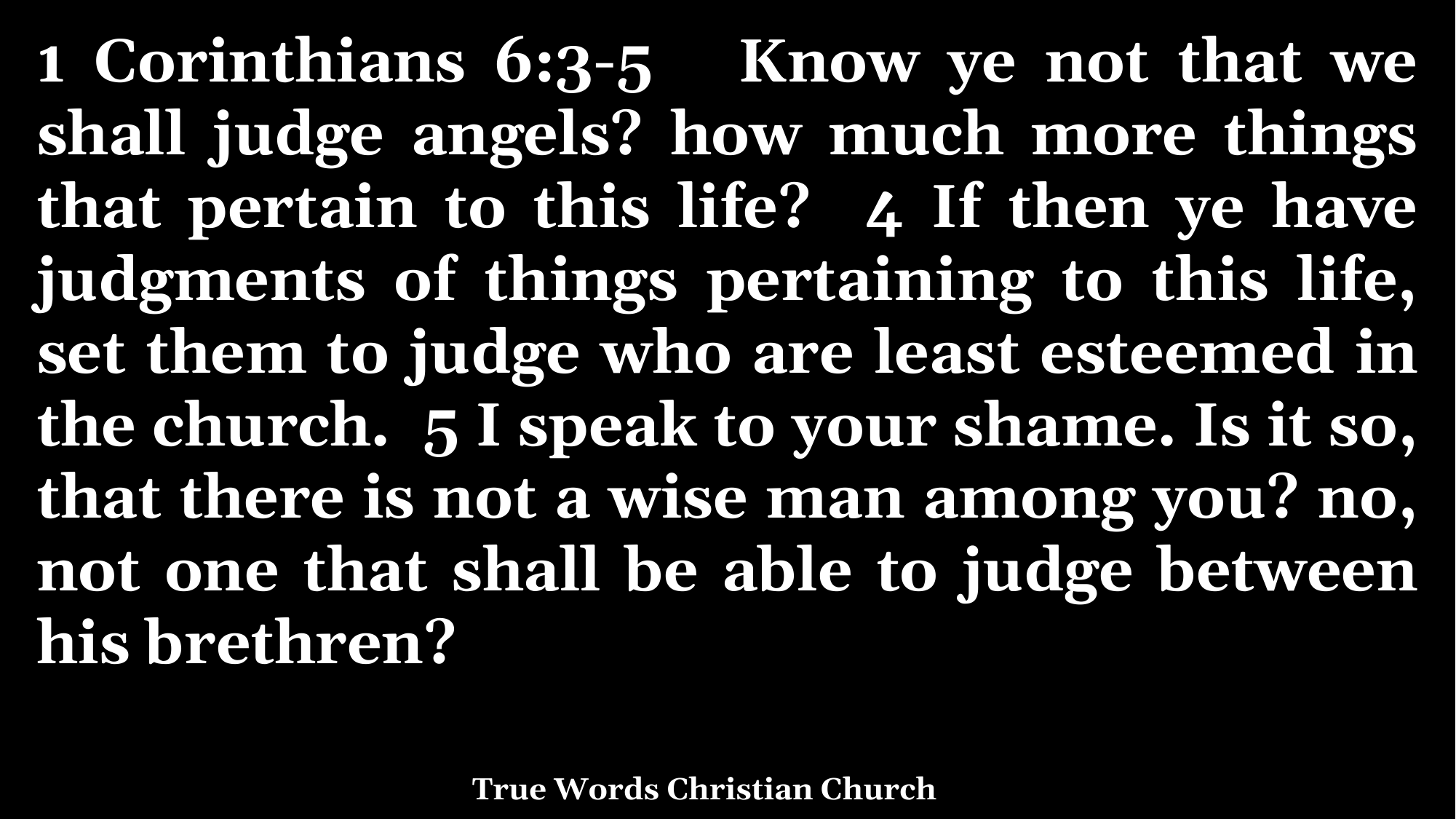

1 Corinthians 6:3-5   Know ye not that we shall judge angels? how much more things that pertain to this life?  4 If then ye have judgments of things pertaining to this life, set them to judge who are least esteemed in the church.  5 I speak to your shame. Is it so, that there is not a wise man among you? no, not one that shall be able to judge between his brethren?
True Words Christian Church